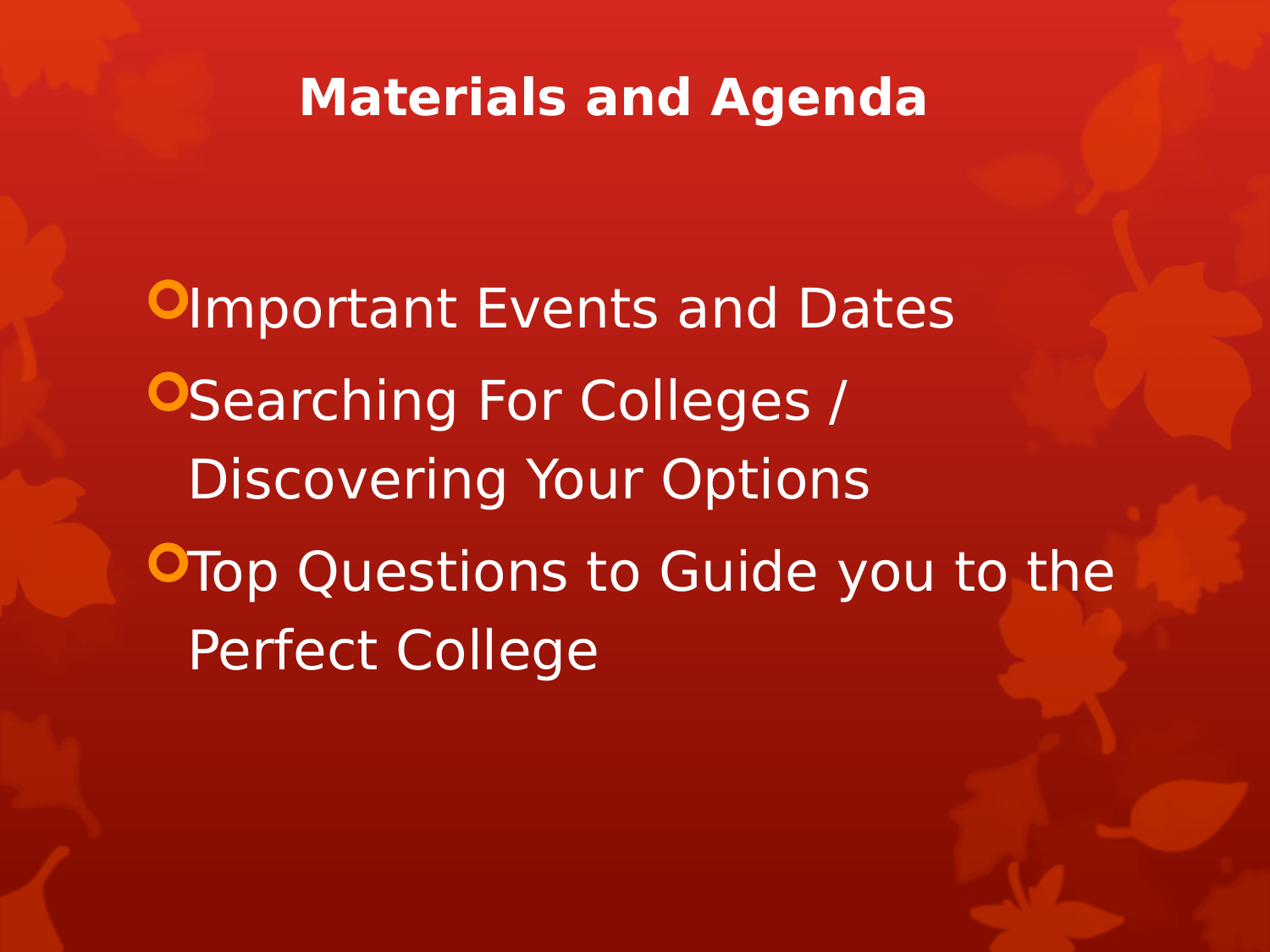

# Materials and Agenda

Important Events and Dates
Searching For Colleges / Discovering Your Options
Top Questions to Guide you to the Perfect College